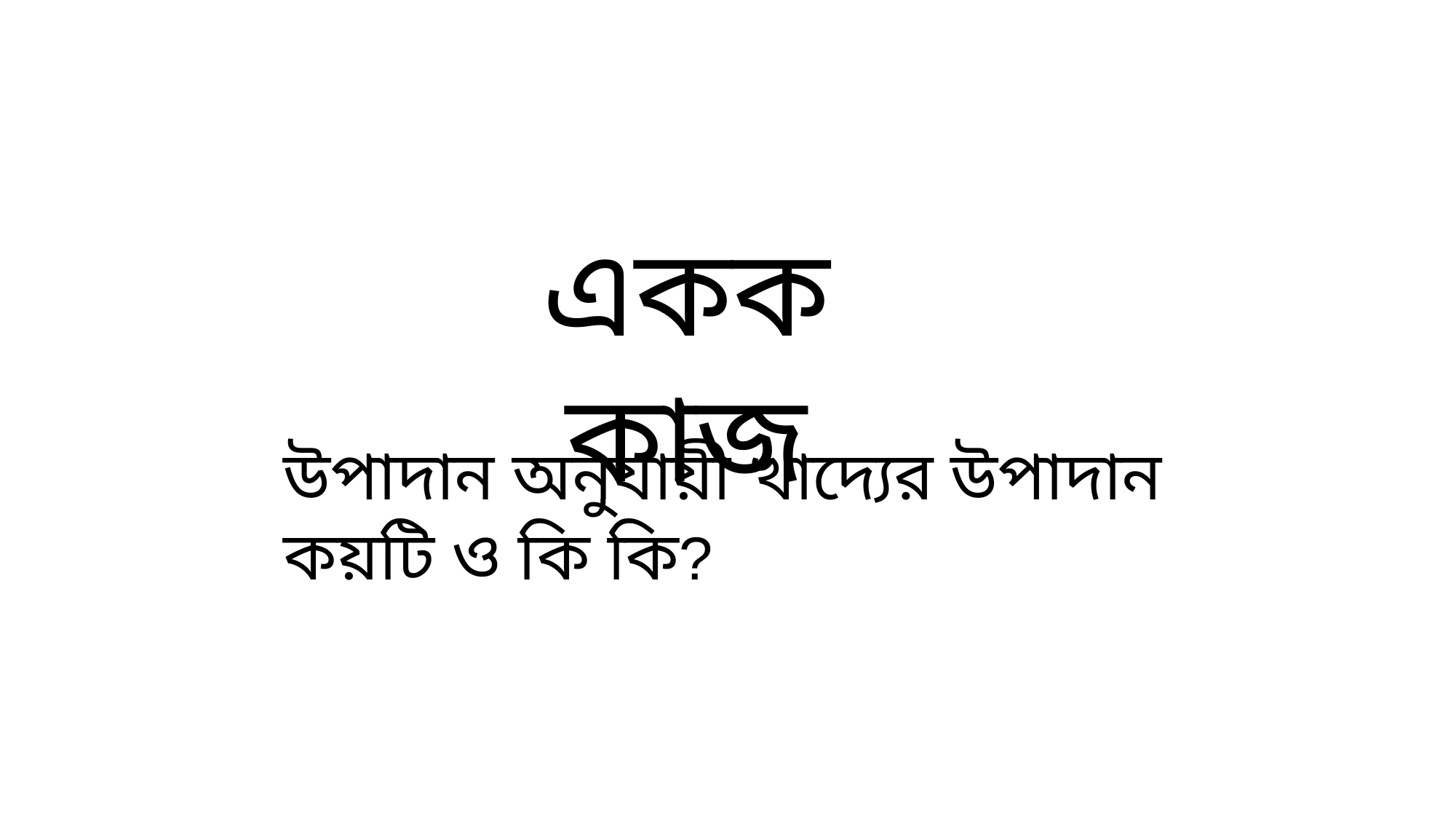

একক কাজ
উপাদান অনুযায়ী খাদ্যের উপাদান কয়টি ও কি কি?